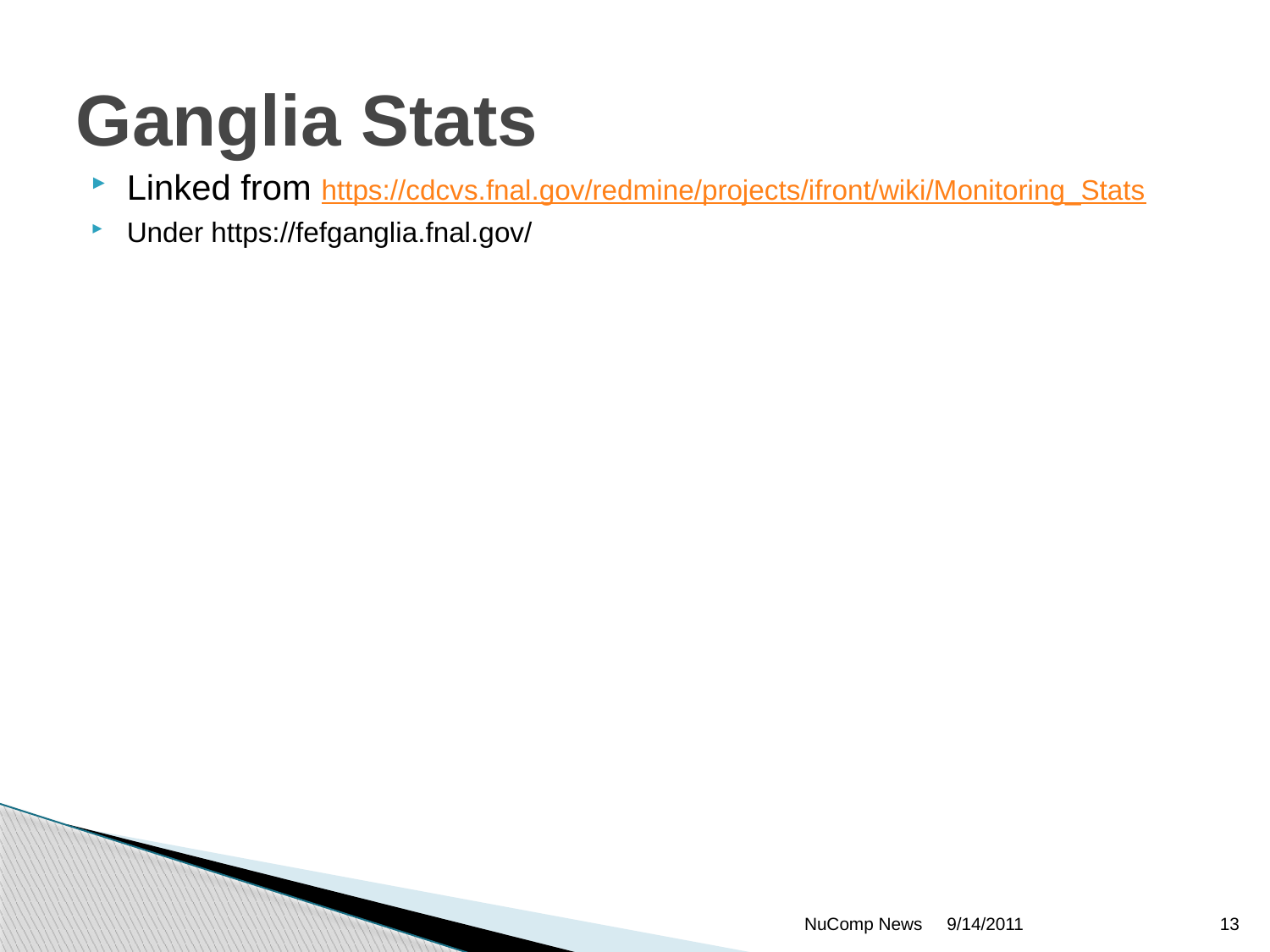

# Ganglia Stats
Linked from https://cdcvs.fnal.gov/redmine/projects/ifront/wiki/Monitoring_Stats
Under https://fefganglia.fnal.gov/
NuComp News
9/14/2011
13